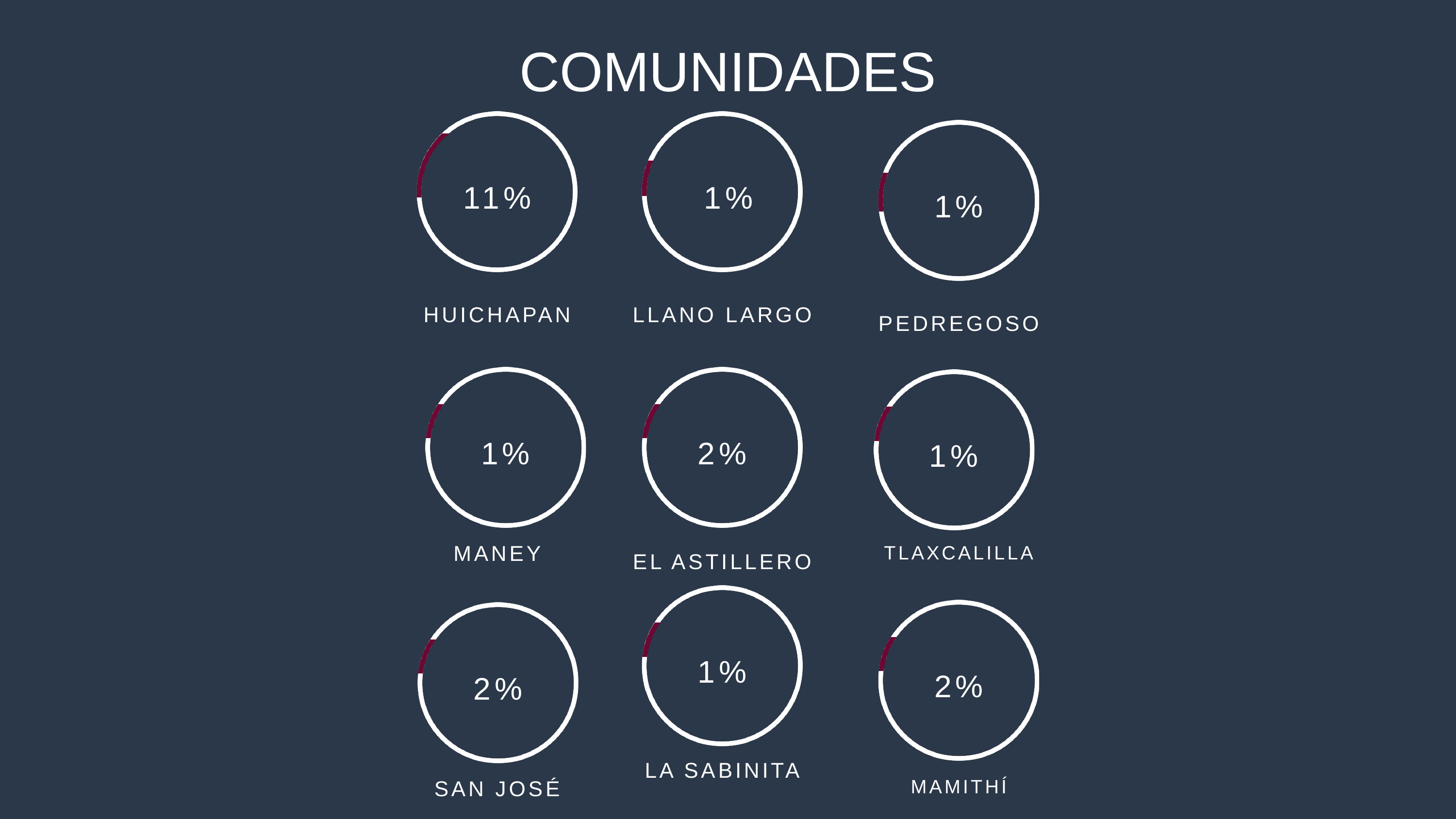

COMUNIDADES

11%
 1%

1%
HUICHAPAN
LLANO LARGO
PEDREGOSO

1%
2%
1%
MANEY
TLAXCALILLA
EL ASTILLERO

1%
2%
2%
LA SABINITA
MAMITHÍ
SAN JOSÉ